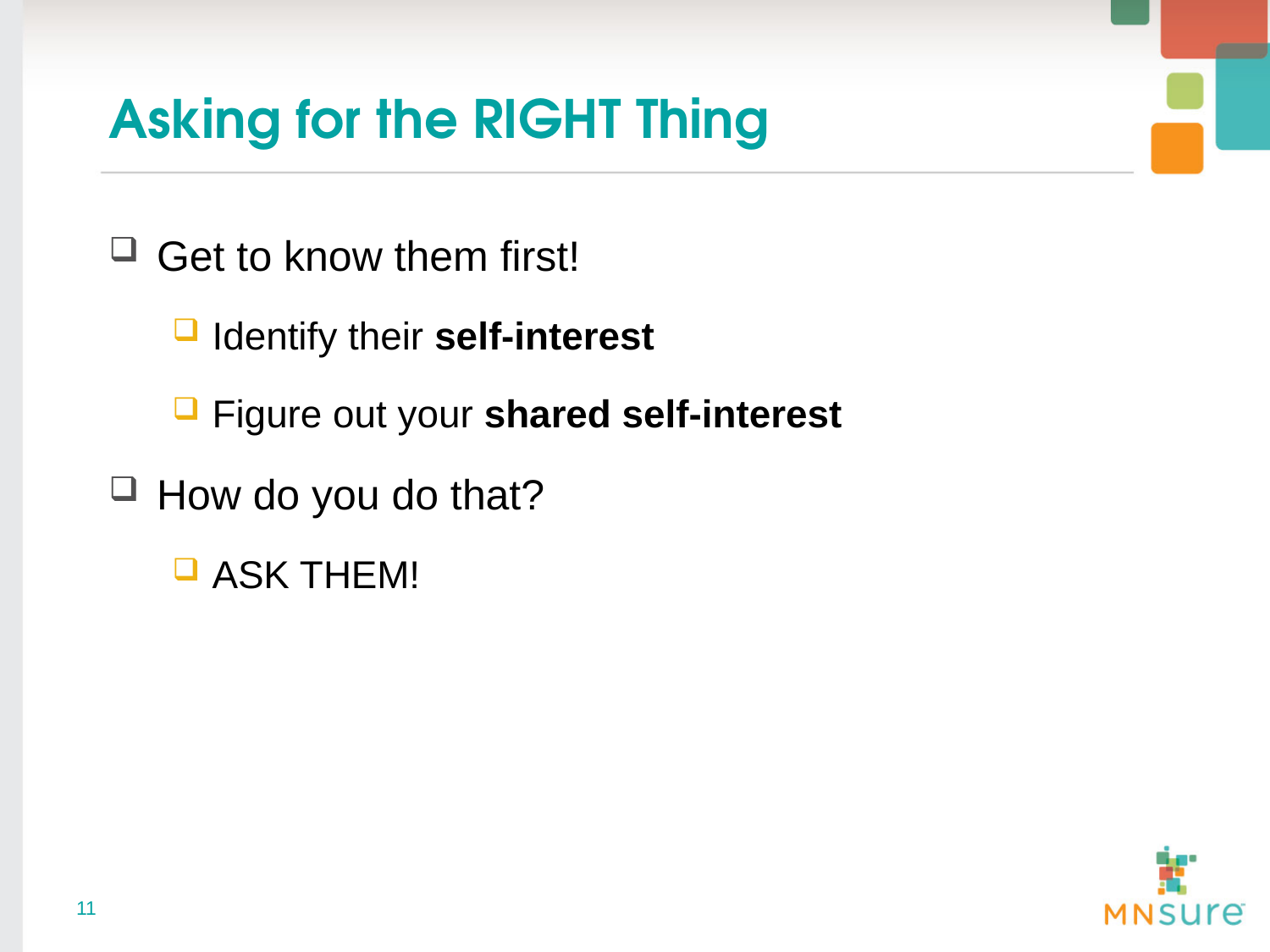

# Asking for the RIGHT Thing
Get to know them first!
Identify their self-interest
Figure out your shared self-interest
How do you do that?
ASK THEM!
11